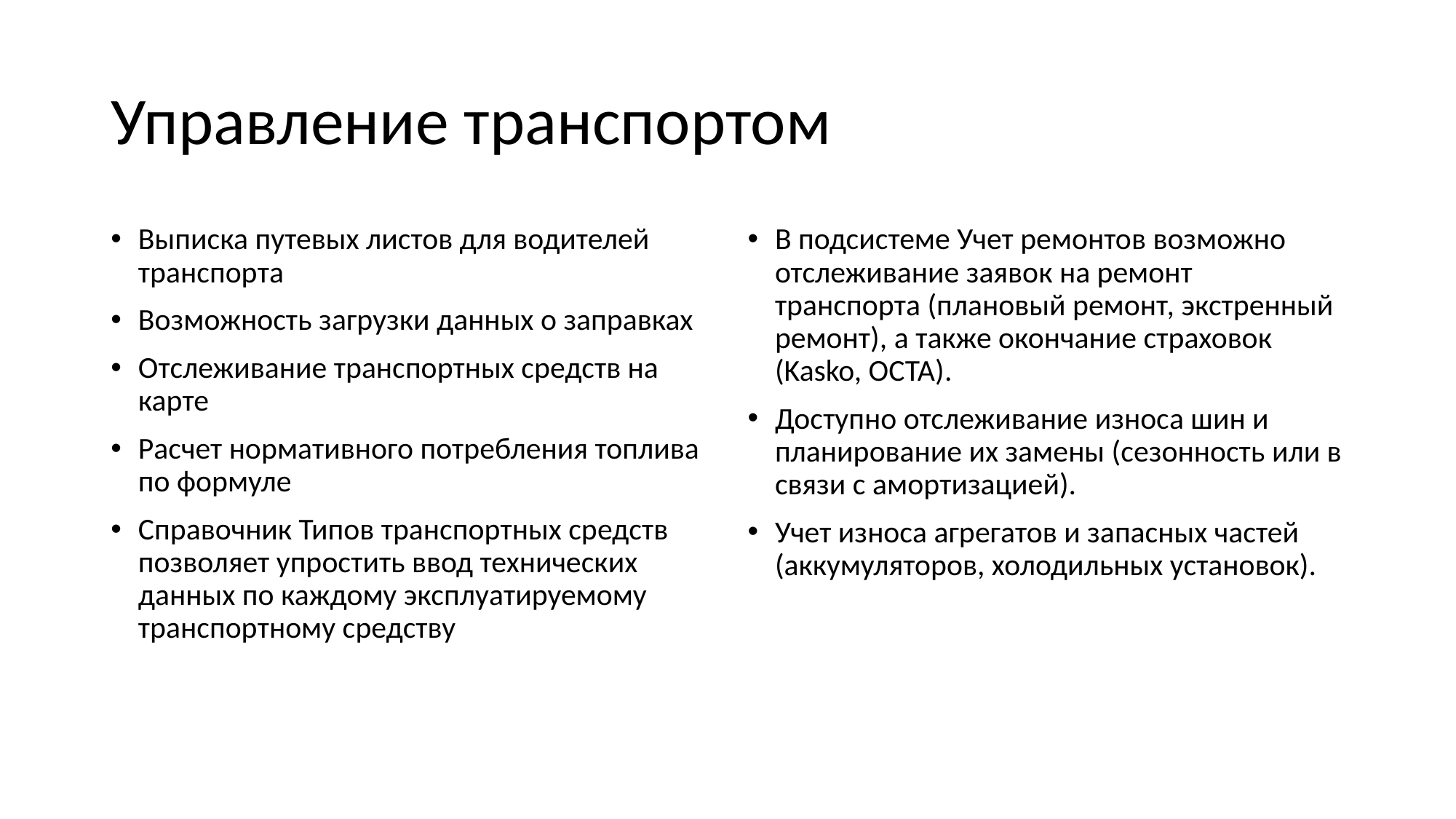

# Управление транспортом
Выписка путевых листов для водителей транспорта
Возможность загрузки данных о заправках
Отслеживание транспортных средств на карте
Расчет нормативного потребления топлива по формуле
Справочник Типов транспортных средств позволяет упростить ввод технических данных по каждому эксплуатируемому транспортному средству
В подсистеме Учет ремонтов возможно отслеживание заявок на ремонт транспорта (плановый ремонт, экстренный ремонт), а также окончание страховок (Kasko, OCTA).
Доступно отслеживание износа шин и планирование их замены (сезонность или в связи с амортизацией).
Учет износа агрегатов и запасных частей (аккумуляторов, холодильных установок).